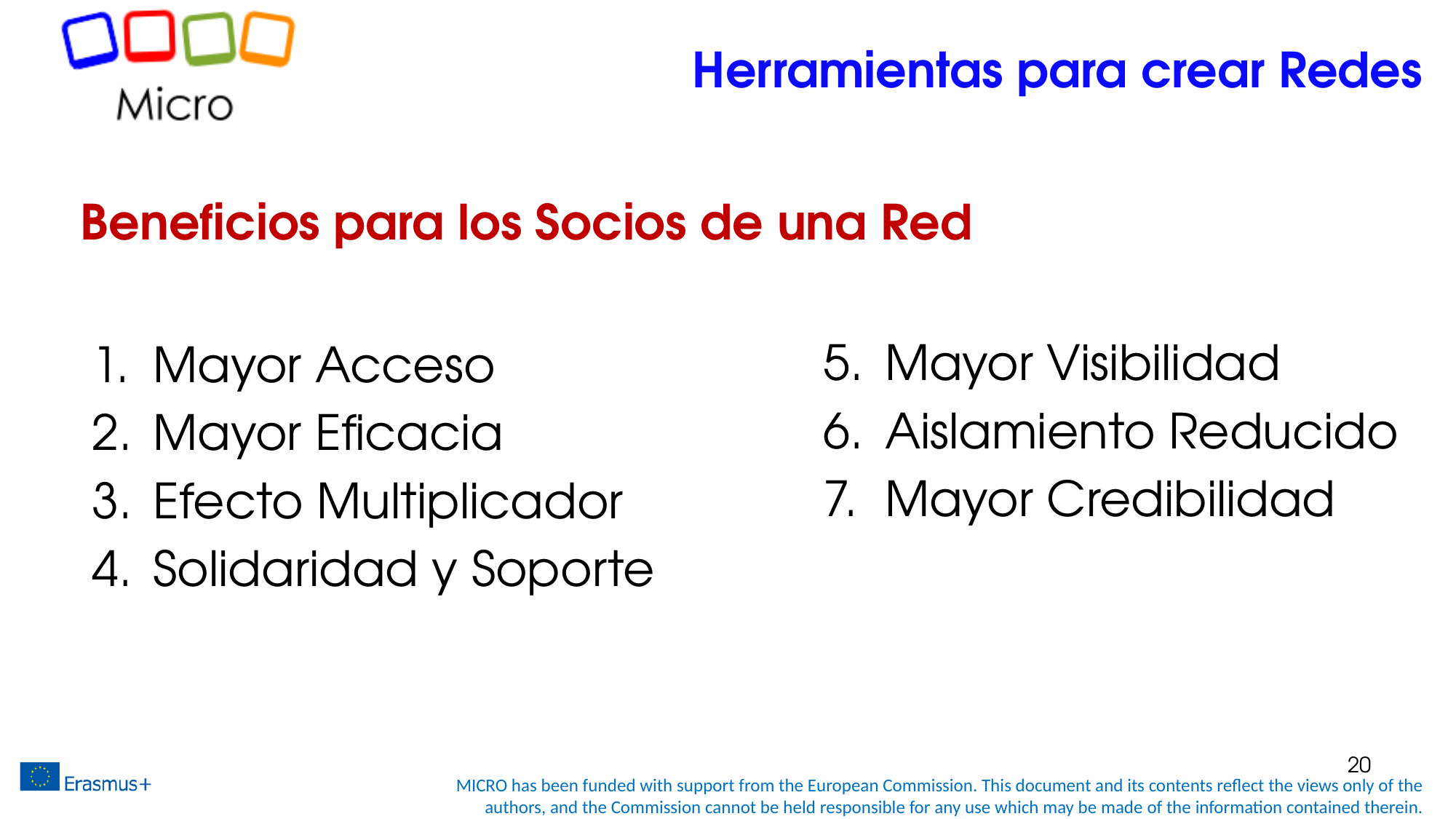

Herramientas para crear Redes
# Beneficios para los Socios de una Red
Mayor Visibilidad
Aislamiento Reducido
Mayor Credibilidad
Mayor Acceso
Mayor Eficacia
Efecto Multiplicador
Solidaridad y Soporte

20